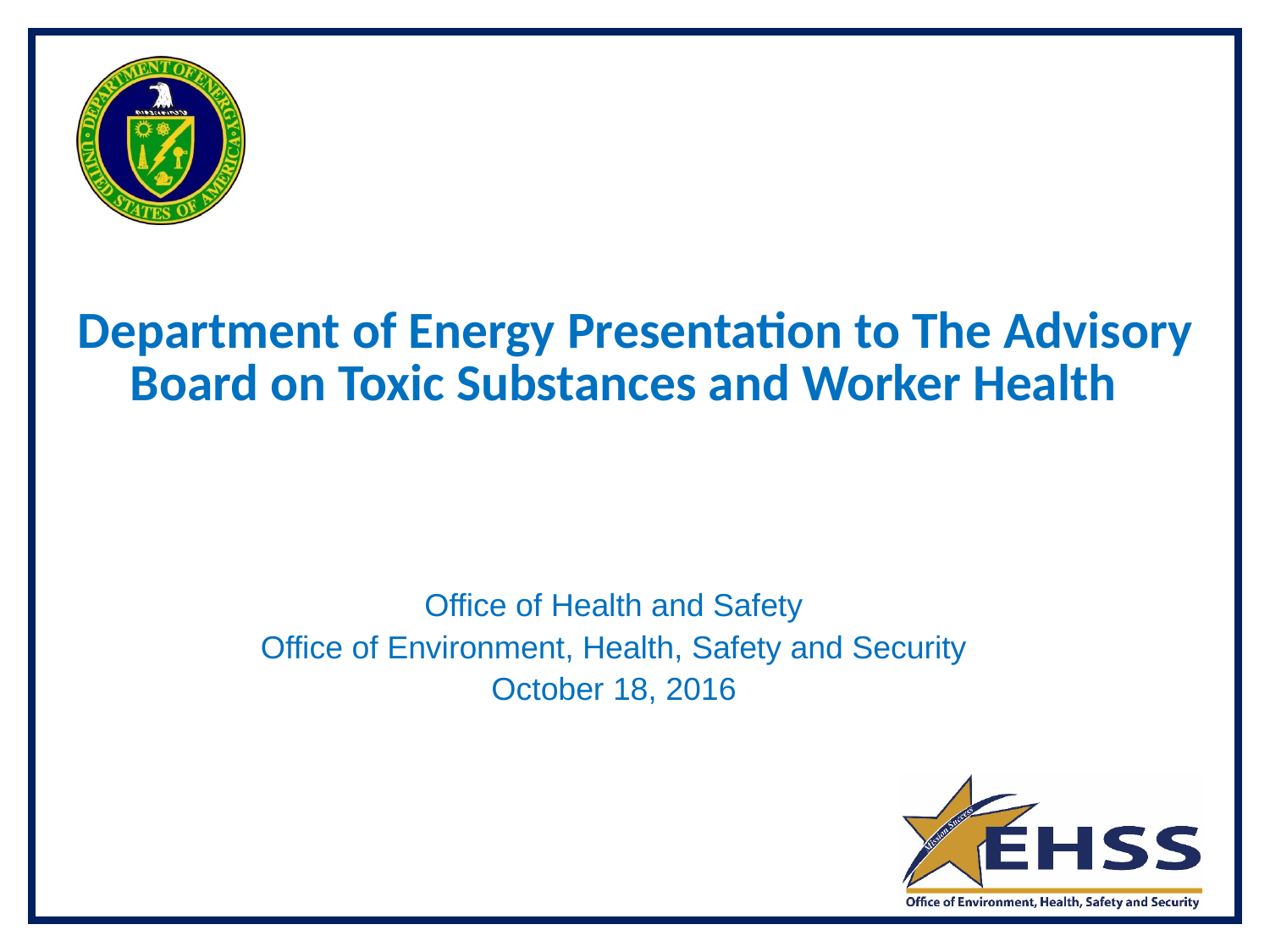

# Department of Energy Presentation to The Advisory Board on Toxic Substances and Worker Health
Office of Health and Safety
Office of Environment, Health, Safety and Security
October 18, 2016